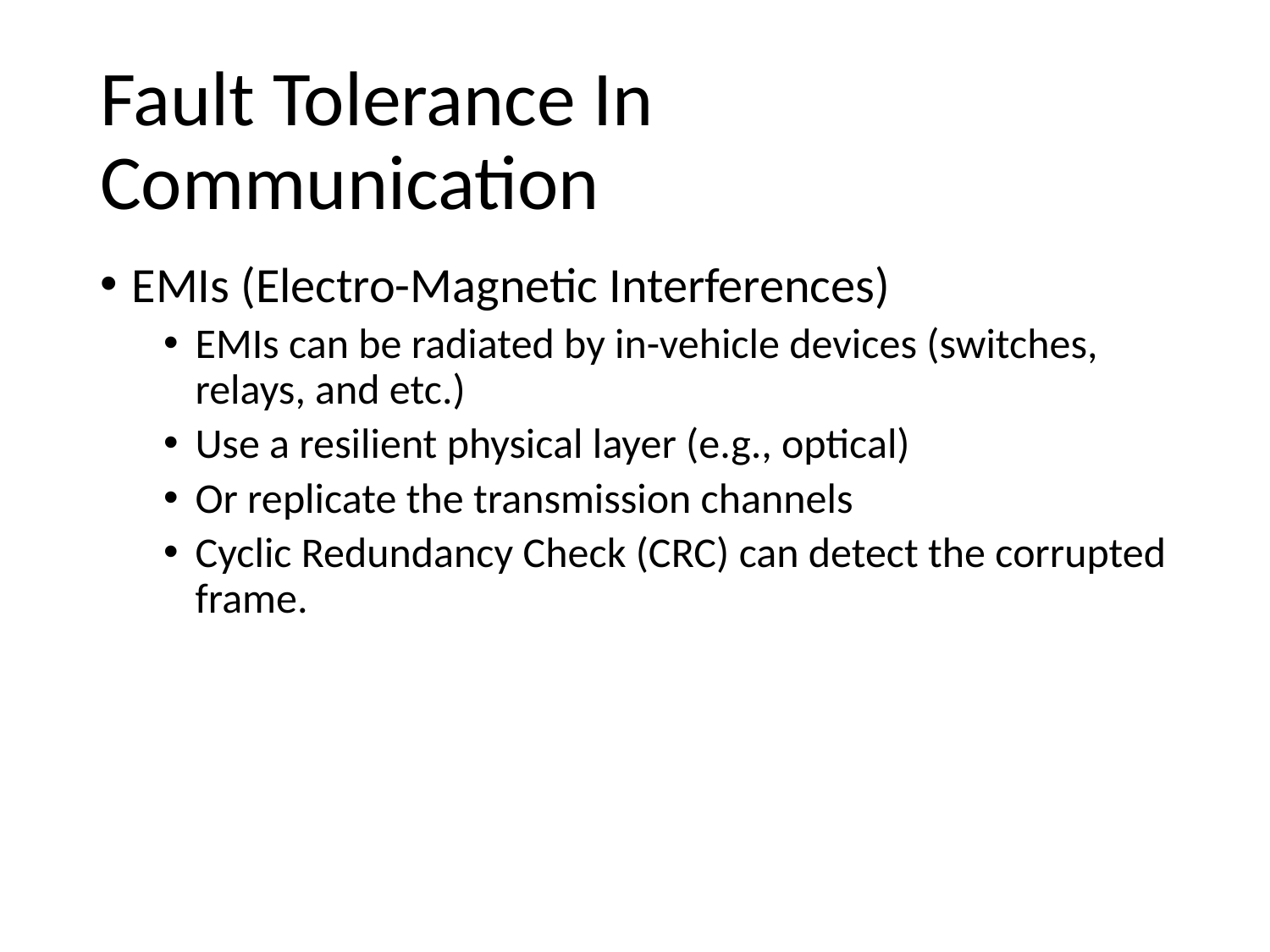

# Fault Tolerance In Communication
EMIs (Electro-Magnetic Interferences)
EMIs can be radiated by in-vehicle devices (switches, relays, and etc.)
Use a resilient physical layer (e.g., optical)
Or replicate the transmission channels
Cyclic Redundancy Check (CRC) can detect the corrupted frame.